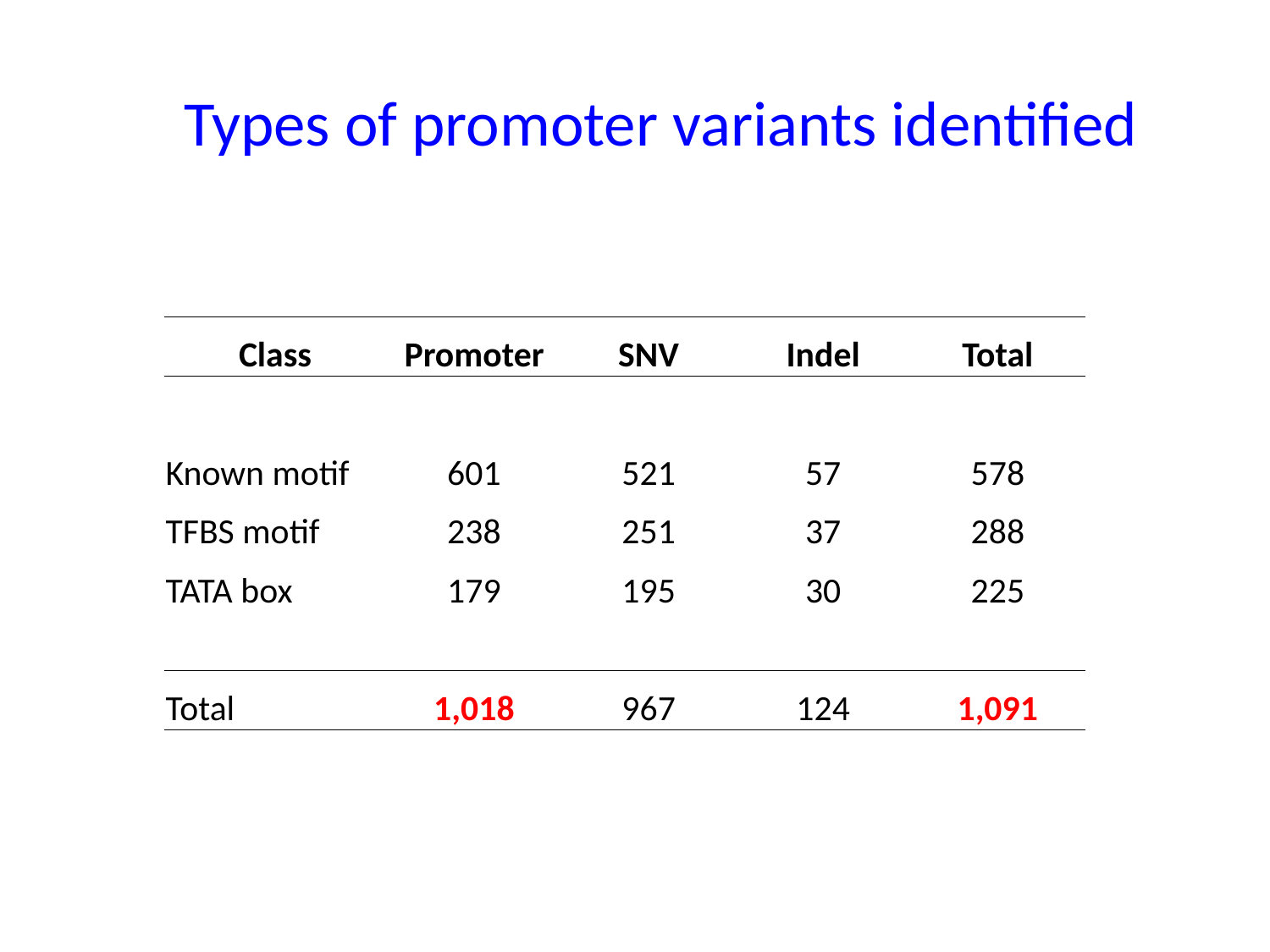

# Types of promoter variants identified
| Class | Promoter | SNV | Indel | Total |
| --- | --- | --- | --- | --- |
|  |  |  |  |  |
| Known motif | 601 | 521 | 57 | 578 |
| TFBS motif | 238 | 251 | 37 | 288 |
| TATA box | 179 | 195 | 30 | 225 |
|  |  |  |  |  |
| Total | 1,018 | 967 | 124 | 1,091 |